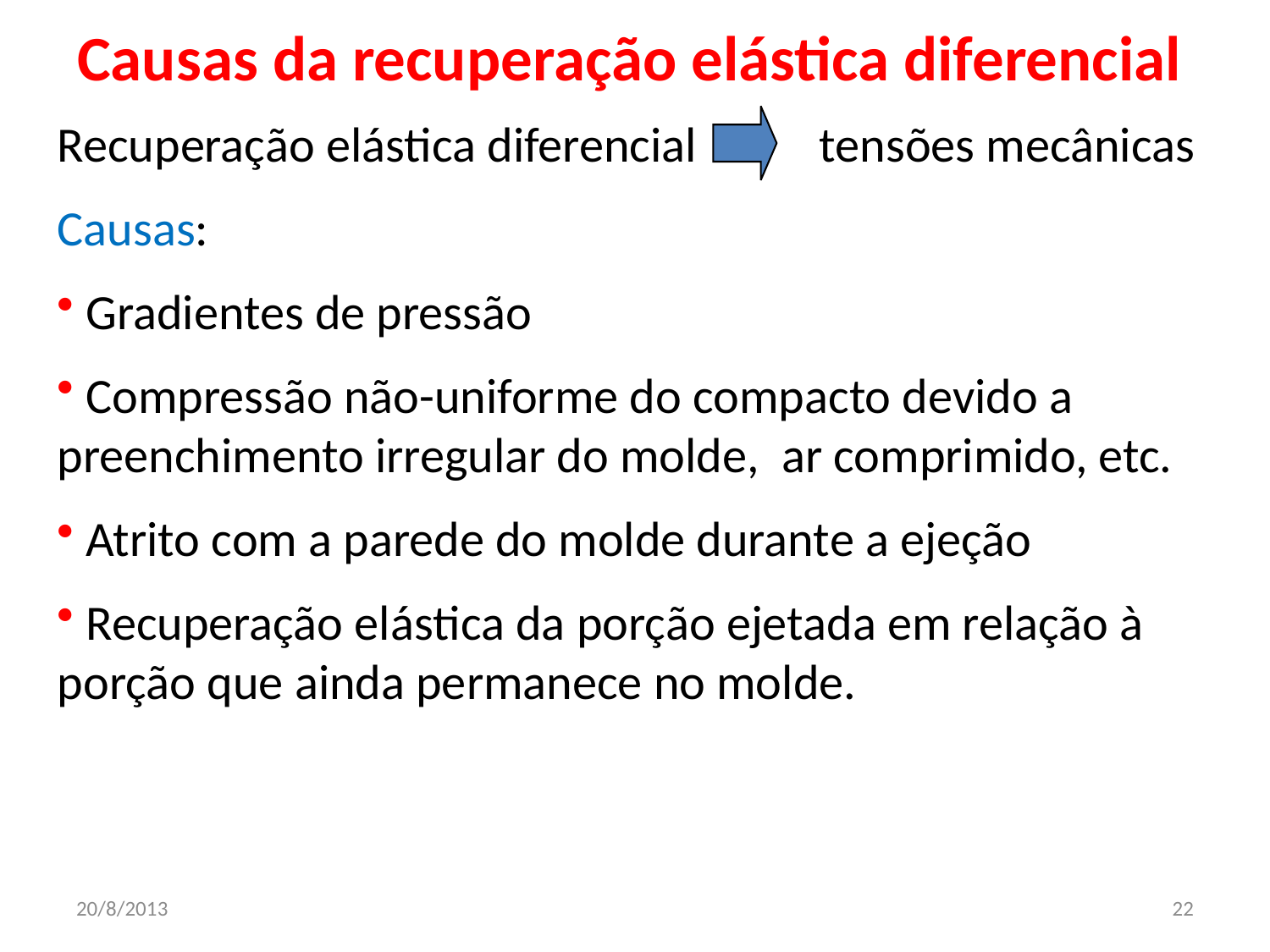

# Causas da recuperação elástica diferencial
Recuperação elástica diferencial 	tensões mecânicas
Causas:
 Gradientes de pressão
 Compressão não-uniforme do compacto devido a preenchimento irregular do molde,  ar comprimido, etc.
 Atrito com a parede do molde durante a ejeção
 Recuperação elástica da porção ejetada em relação à porção que ainda permanece no molde.

20/8/2013
22